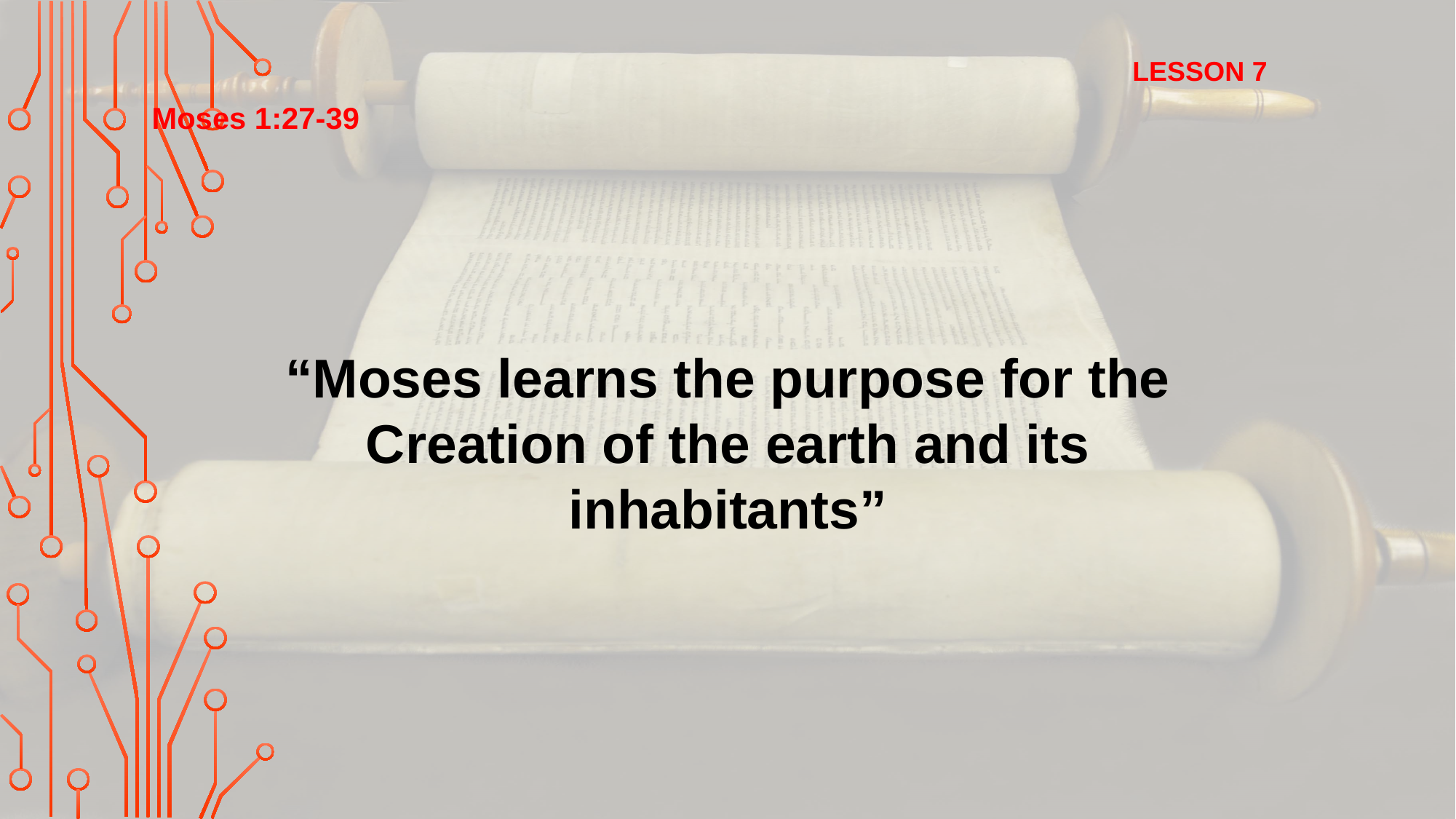

LESSON 7
Moses 1:27-39
“Moses learns the purpose for the Creation of the earth and its inhabitants”